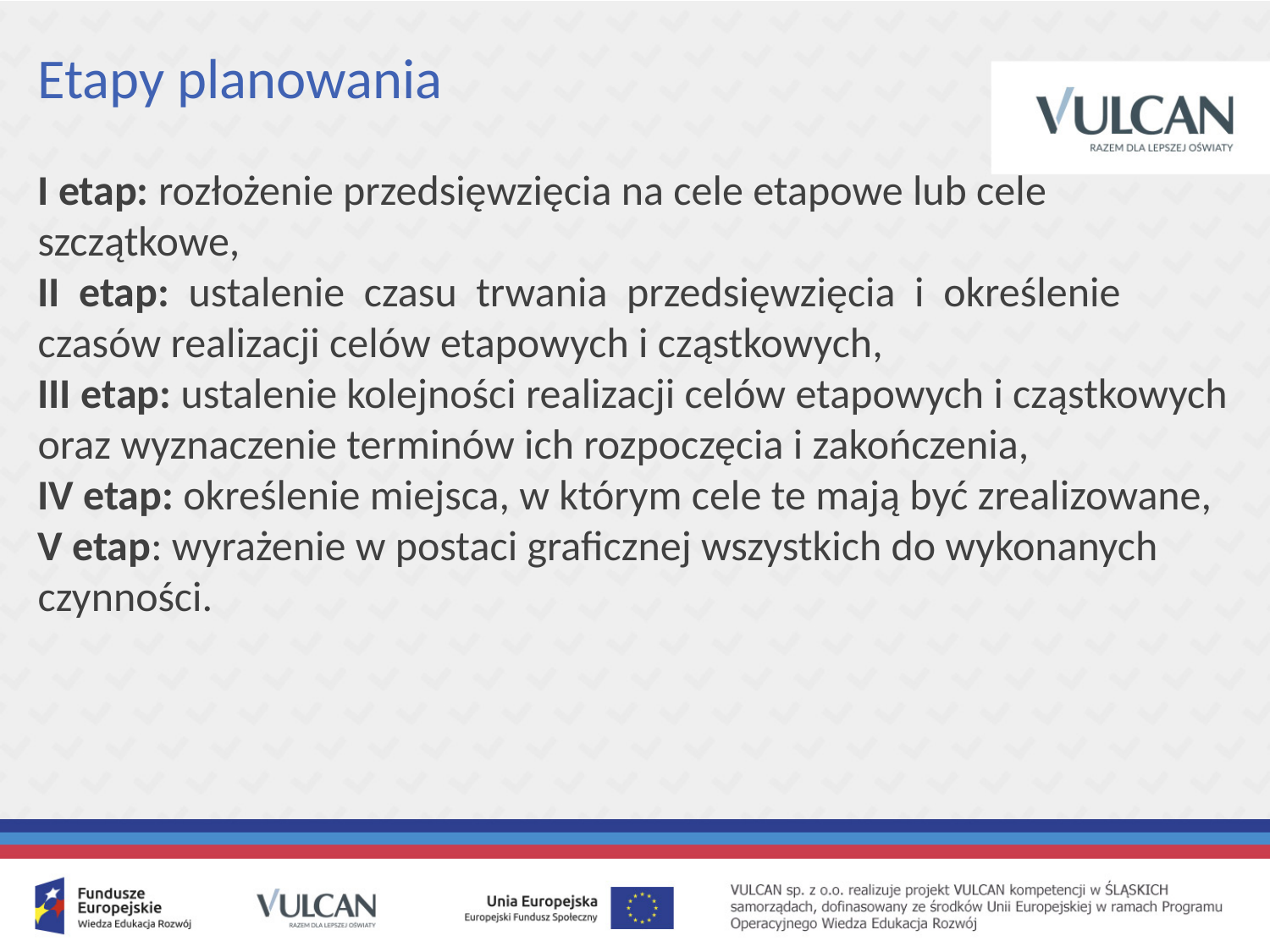

# Etapy planowania
I etap: rozłożenie przedsięwzięcia na cele etapowe lub cele
szczątkowe,
II  etap:  ustalenie  czasu  trwania  przedsięwzięcia  i  określenie  czasów realizacji celów etapowych i cząstkowych,
III etap: ustalenie kolejności realizacji celów etapowych i cząstkowych oraz wyznaczenie terminów ich rozpoczęcia i zakończenia,
IV etap: określenie miejsca, w którym cele te mają być zrealizowane,
V etap: wyrażenie w postaci graficznej wszystkich do wykonanych czynności.